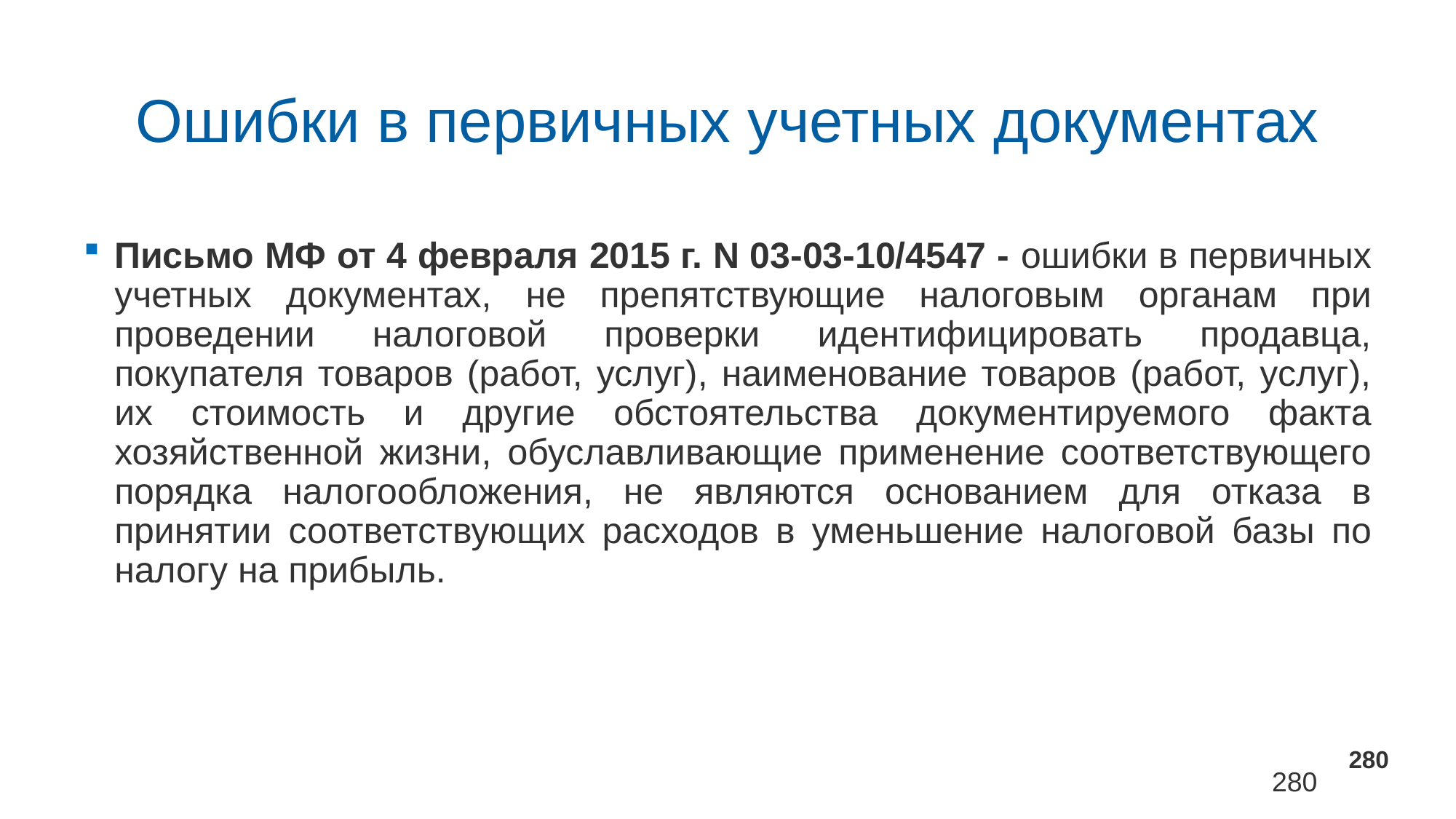

# Ошибки в первичных учетных документах
Письмо МФ от 4 февраля 2015 г. N 03-03-10/4547 - ошибки в первичных учетных документах, не препятствующие налоговым органам при проведении налоговой проверки идентифицировать продавца, покупателя товаров (работ, услуг), наименование товаров (работ, услуг), их стоимость и другие обстоятельства документируемого факта хозяйственной жизни, обуславливающие применение соответствующего порядка налогообложения, не являются основанием для отказа в принятии соответствующих расходов в уменьшение налоговой базы по налогу на прибыль.

280